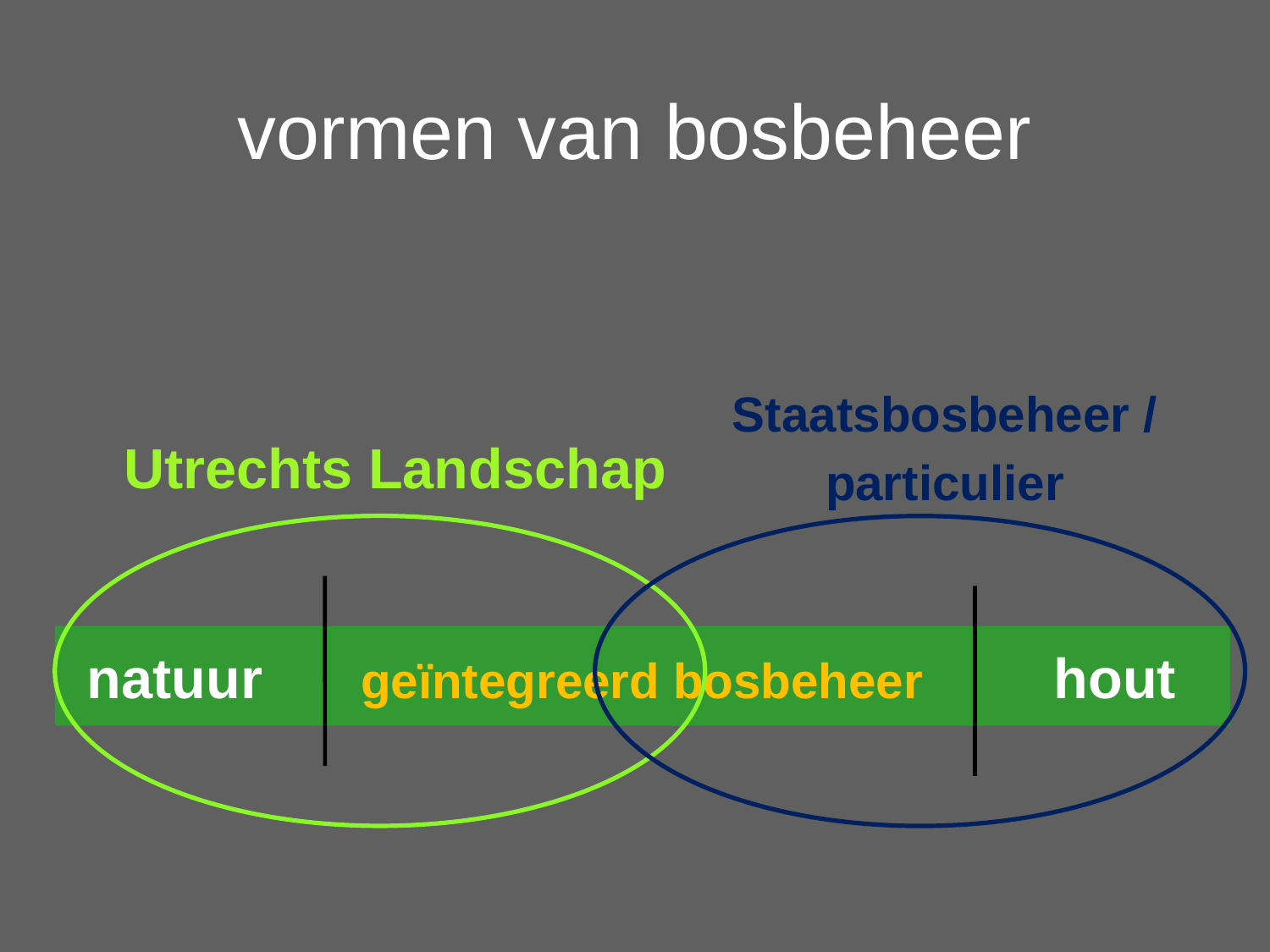

vormen van bosbeheer
Staatsbosbeheer /
particulier
Utrechts Landschap

natuur
geïntegreerd bosbeheer
hout